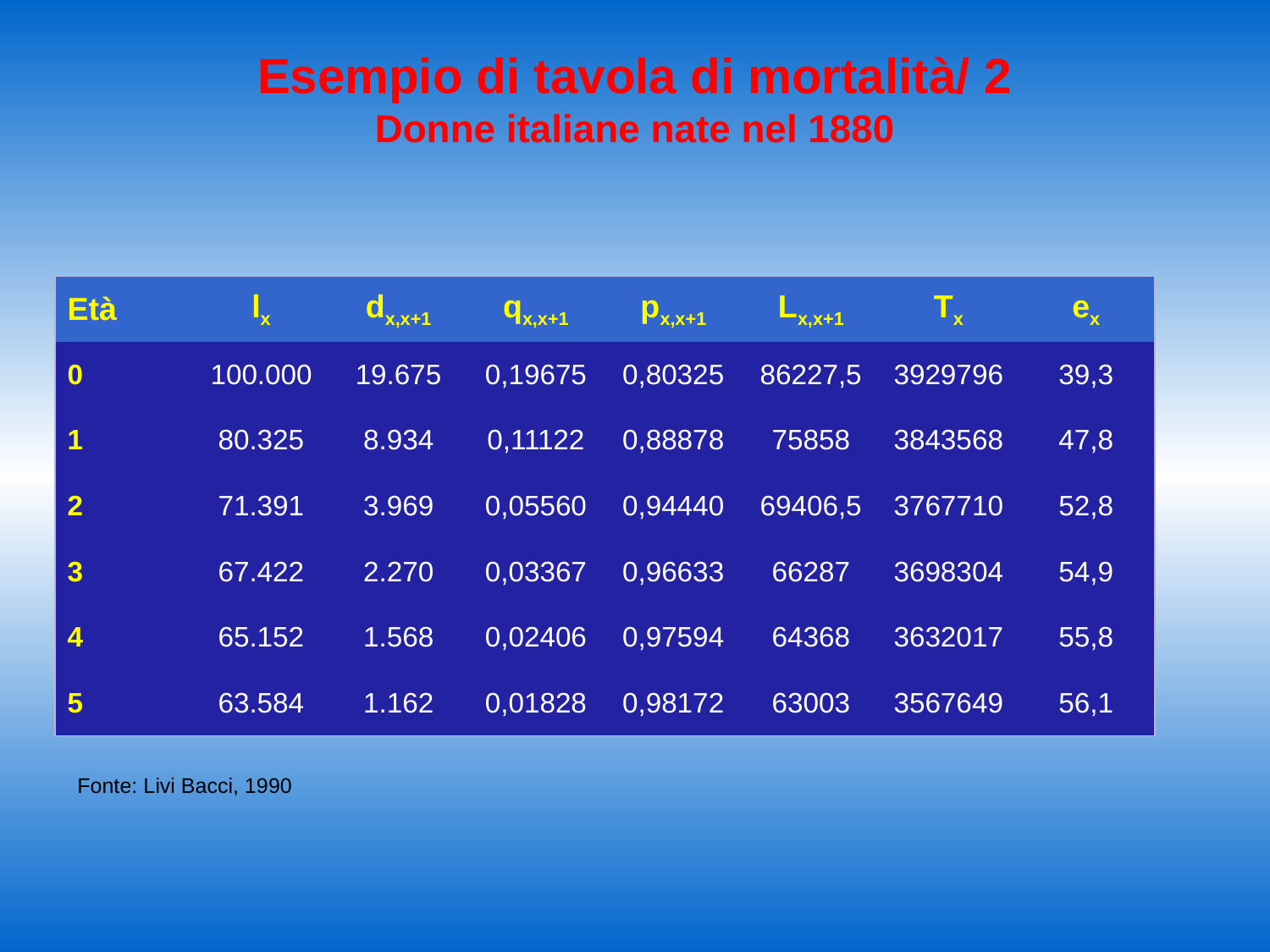

# Esempio di tavola di mortalità/ 2 Donne italiane nate nel 1880
| Età | lx | dx,x+1 | qx,x+1 | px,x+1 | Lx,x+1 | Tx | ex |
| --- | --- | --- | --- | --- | --- | --- | --- |
| 0 | 100.000 | 19.675 | 0,19675 | 0,80325 | 86227,5 | 3929796 | 39,3 |
| 1 | 80.325 | 8.934 | 0,11122 | 0,88878 | 75858 | 3843568 | 47,8 |
| 2 | 71.391 | 3.969 | 0,05560 | 0,94440 | 69406,5 | 3767710 | 52,8 |
| 3 | 67.422 | 2.270 | 0,03367 | 0,96633 | 66287 | 3698304 | 54,9 |
| 4 | 65.152 | 1.568 | 0,02406 | 0,97594 | 64368 | 3632017 | 55,8 |
| 5 | 63.584 | 1.162 | 0,01828 | 0,98172 | 63003 | 3567649 | 56,1 |
Fonte: Livi Bacci, 1990